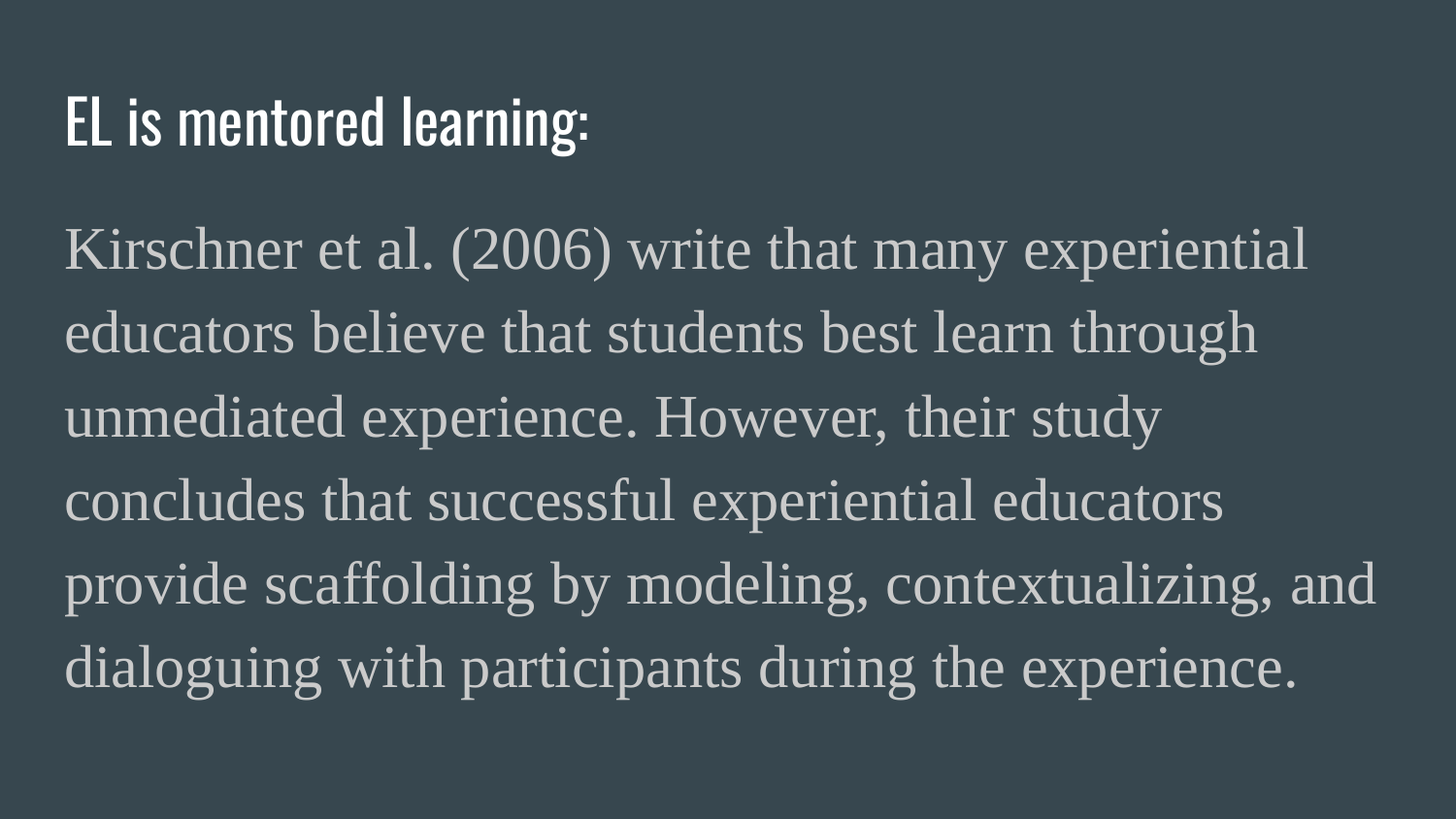

# EL is mentored learning:
Kirschner et al. (2006) write that many experiential educators believe that students best learn through unmediated experience. However, their study concludes that successful experiential educators provide scaffolding by modeling, contextualizing, and dialoguing with participants during the experience.